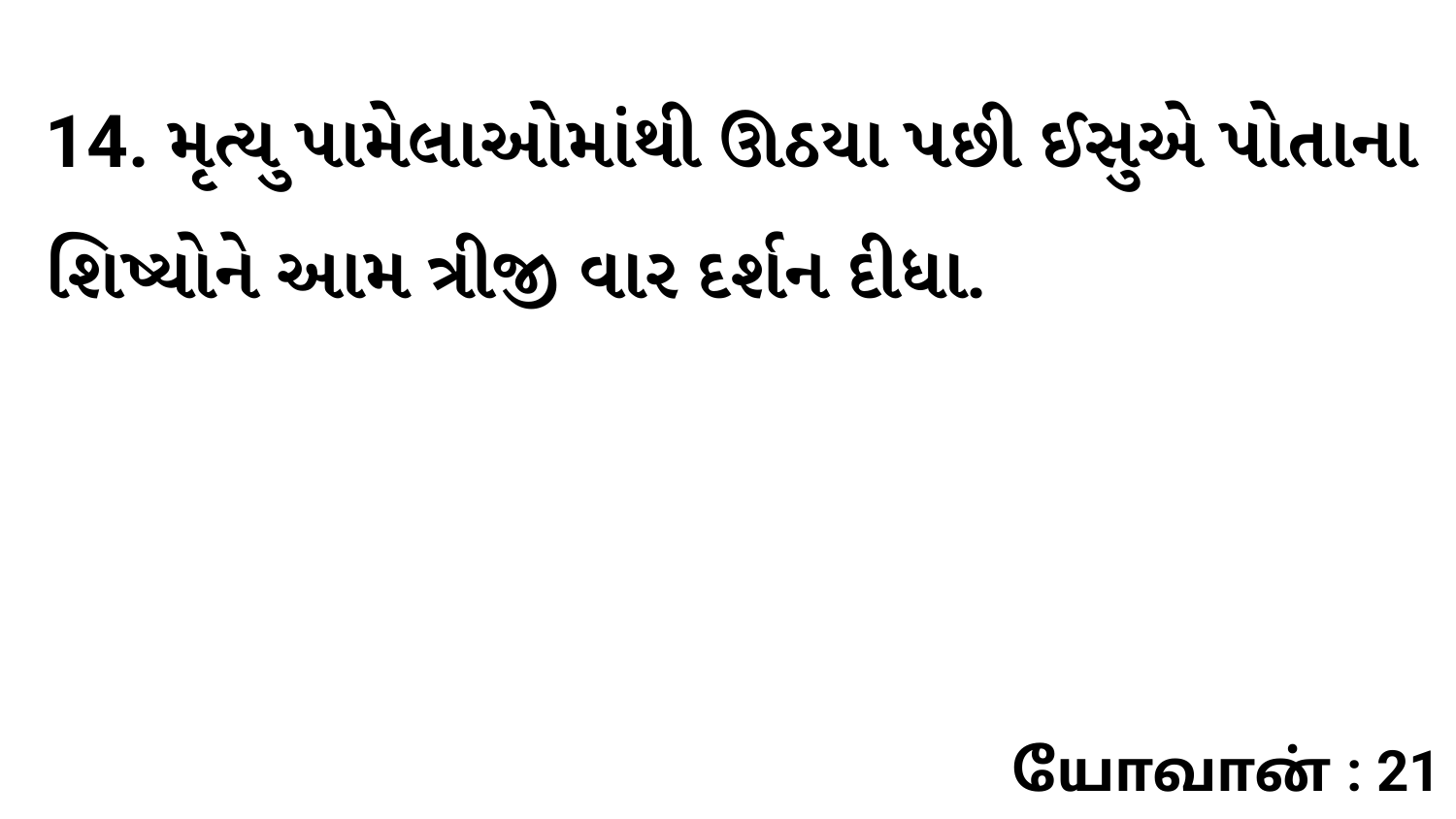

14. મૃત્યુ પામેલાઓમાંથી ઊઠયા પછી ઈસુએ પોતાના શિષ્યોને આમ ત્રીજી વાર દર્શન દીધા.
யோவான் : 21